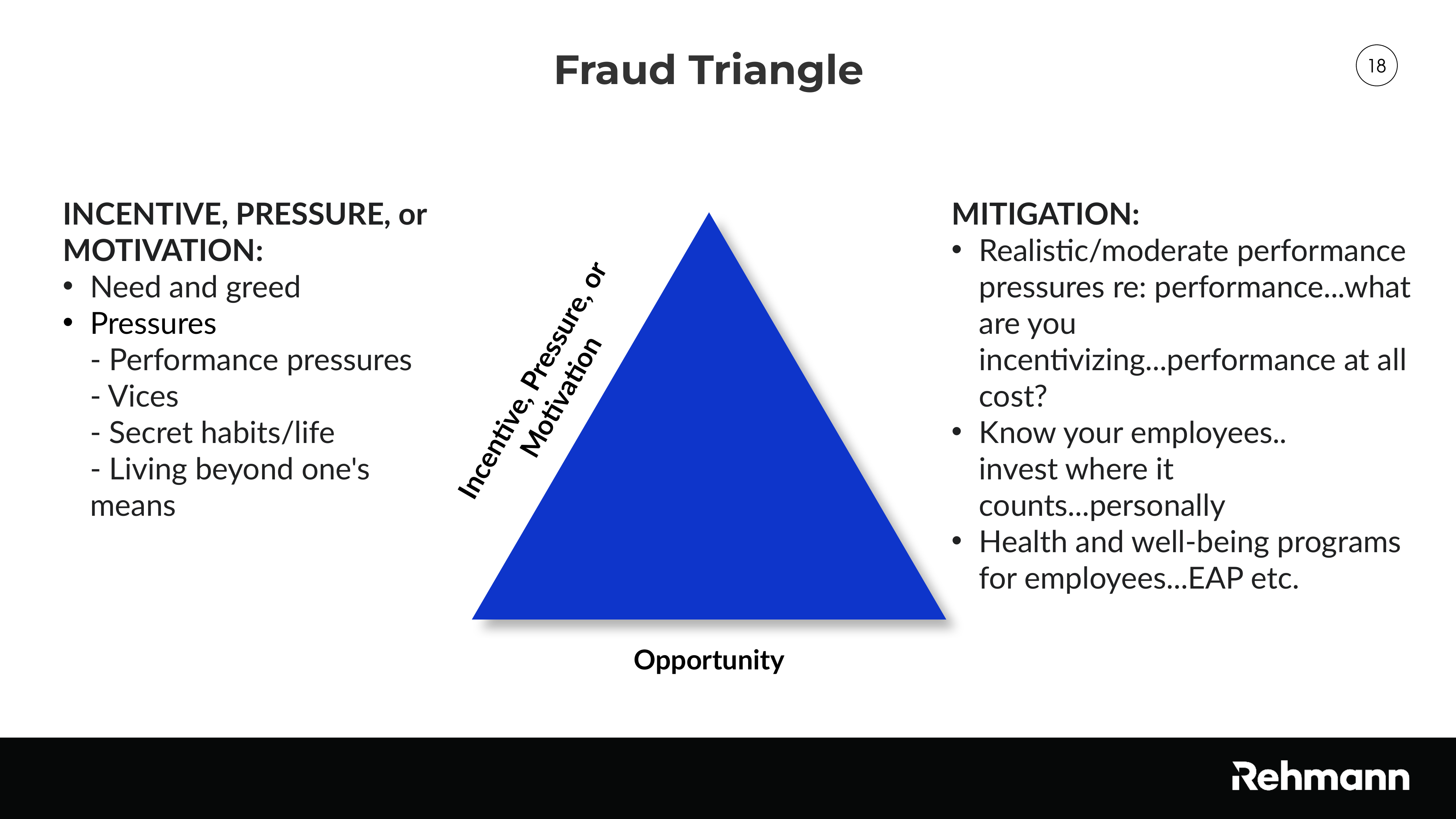

Fraud Triangle
INCENTIVE, PRESSURE, or MOTIVATION:
Need and greed
Pressures
- Performance pressures
- Vices
- Secret habits/life
- Living beyond one's means

MITIGATION:
Realistic/moderate performance pressures re: performance...what are you incentivizing...performance at all cost?
Know your employees.. invest where it counts...personally
Health and well-being programs for employees...EAP etc.

Incentive, Pressure, or Motivation
Opportunity